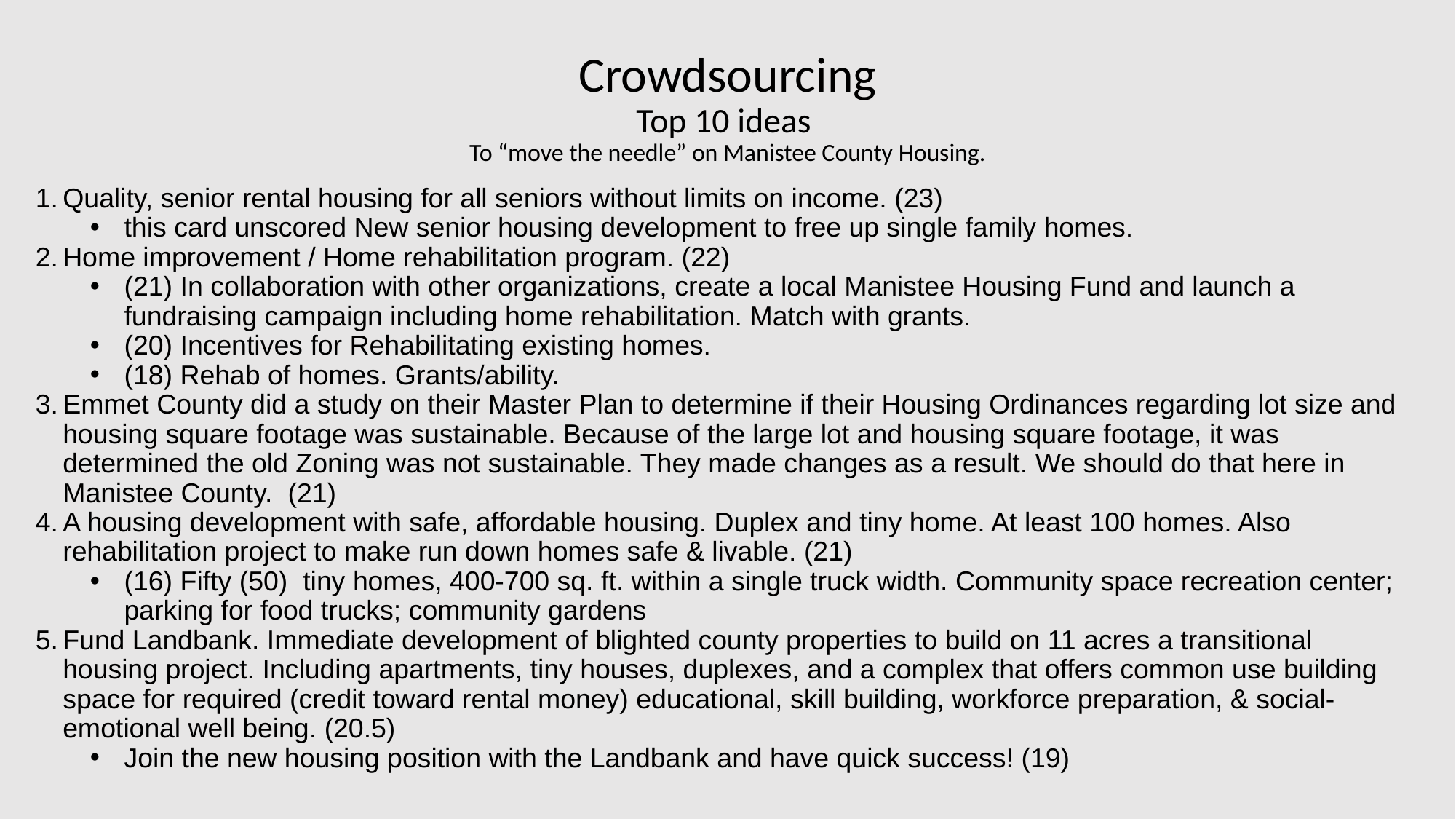

# Crowdsourcing Top 10 ideas To “move the needle” on Manistee County Housing.
Quality, senior rental housing for all seniors without limits on income. (23)
this card unscored New senior housing development to free up single family homes.
Home improvement / Home rehabilitation program. (22)
(21) In collaboration with other organizations, create a local Manistee Housing Fund and launch a fundraising campaign including home rehabilitation. Match with grants.
(20) Incentives for Rehabilitating existing homes.
(18) Rehab of homes. Grants/ability.
Emmet County did a study on their Master Plan to determine if their Housing Ordinances regarding lot size and housing square footage was sustainable. Because of the large lot and housing square footage, it was determined the old Zoning was not sustainable. They made changes as a result. We should do that here in Manistee County.  (21)
A housing development with safe, affordable housing. Duplex and tiny home. At least 100 homes. Also rehabilitation project to make run down homes safe & livable. (21)
(16) Fifty (50)  tiny homes, 400-700 sq. ft. within a single truck width. Community space recreation center; parking for food trucks; community gardens
Fund Landbank. Immediate development of blighted county properties to build on 11 acres a transitional housing project. Including apartments, tiny houses, duplexes, and a complex that offers common use building space for required (credit toward rental money) educational, skill building, workforce preparation, & social-emotional well being. (20.5)
Join the new housing position with the Landbank and have quick success! (19)